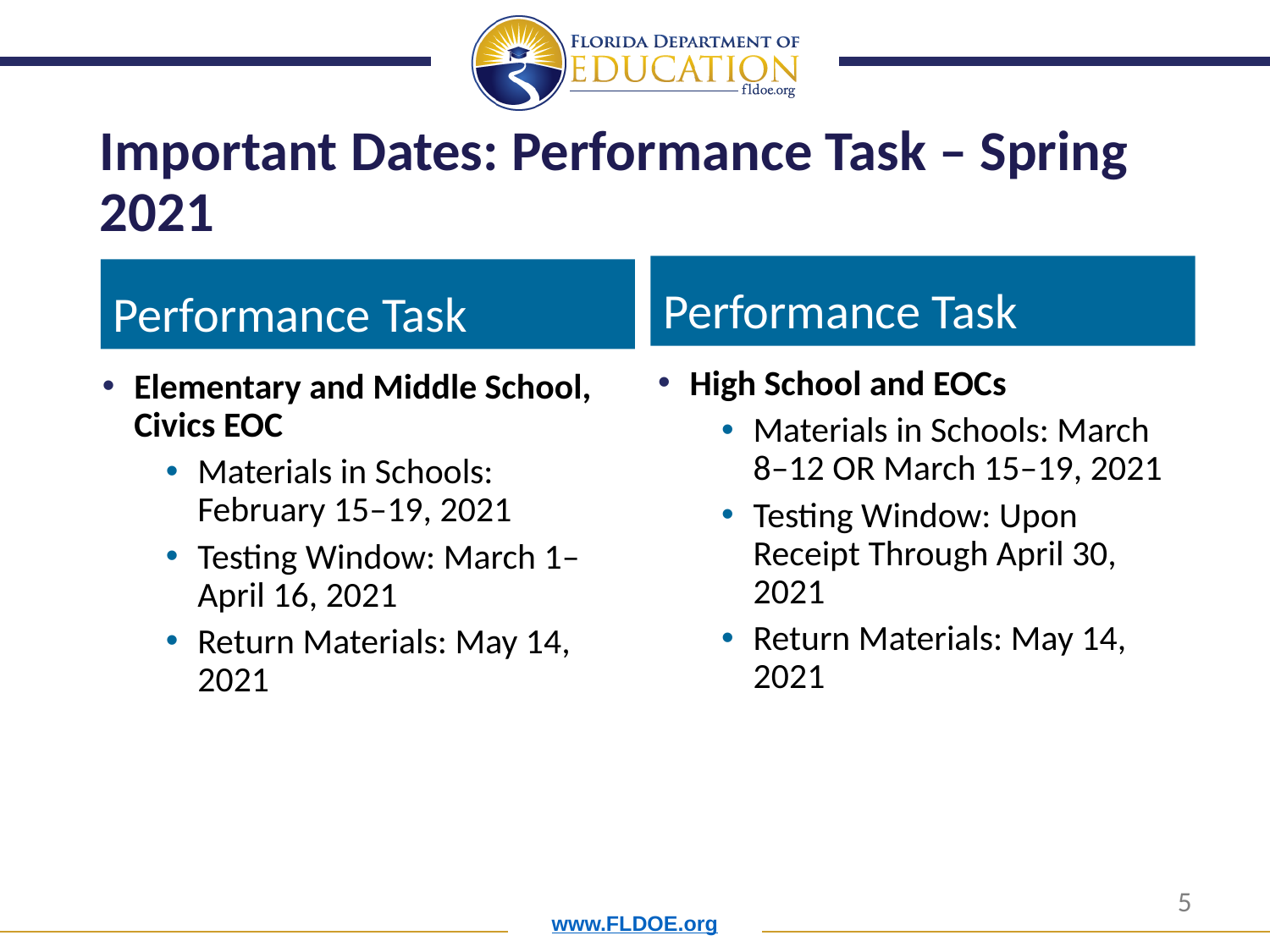

Important Dates: Performance Task – Spring 2021
Performance Task
Performance Task
High School and EOCs
Materials in Schools: March 8–12 OR March 15–19, 2021
Testing Window: Upon Receipt Through April 30, 2021
Return Materials: May 14, 2021

Elementary and Middle School, Civics EOC
Materials in Schools: February 15–19, 2021
Testing Window: March 1–April 16, 2021
Return Materials: May 14, 2021